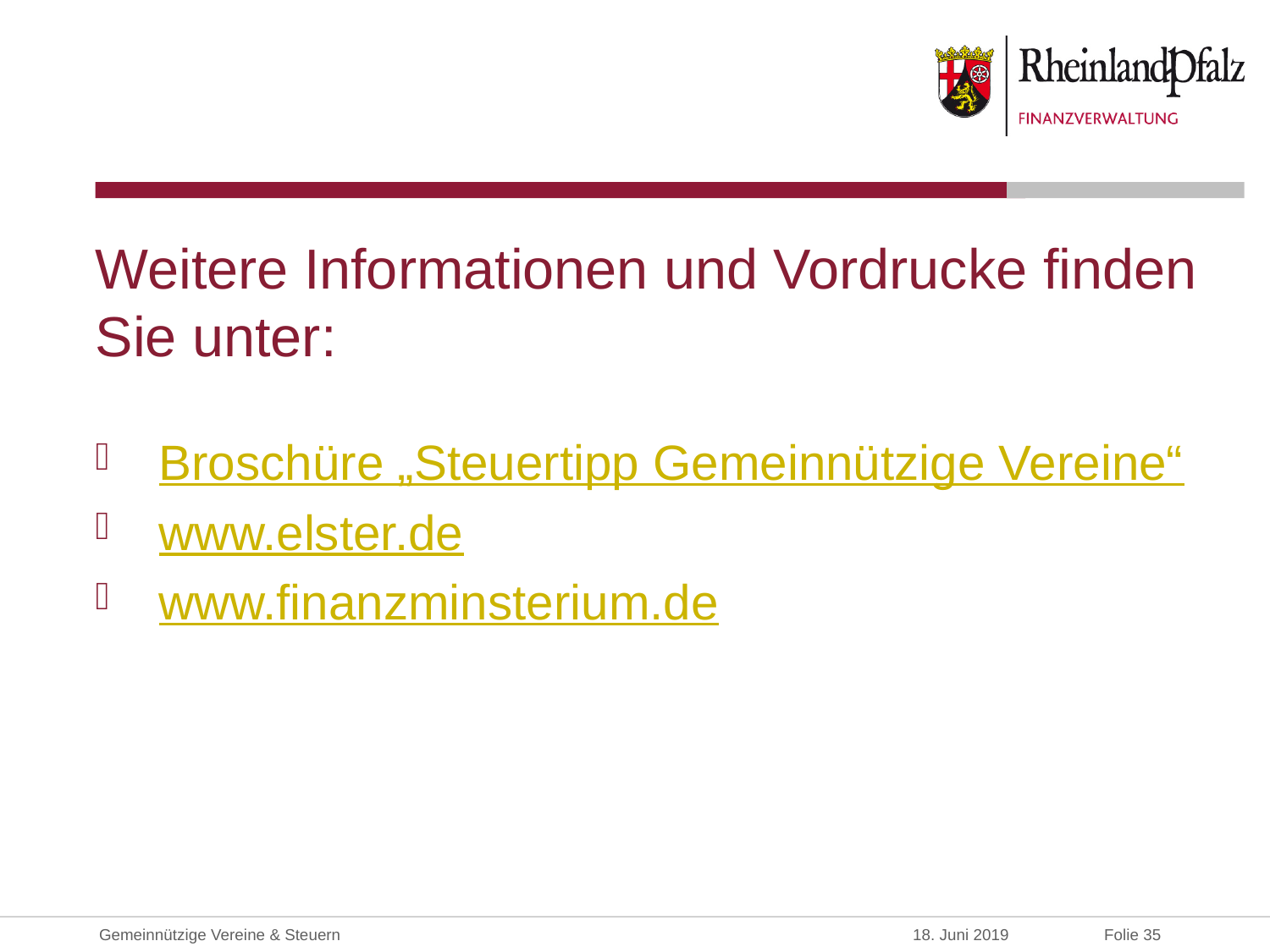

Weitere Informationen und Vordrucke finden Sie unter:

Broschüre „Steuertipp Gemeinnützige Vereine“
www.elster.de
www.finanzminsterium.de